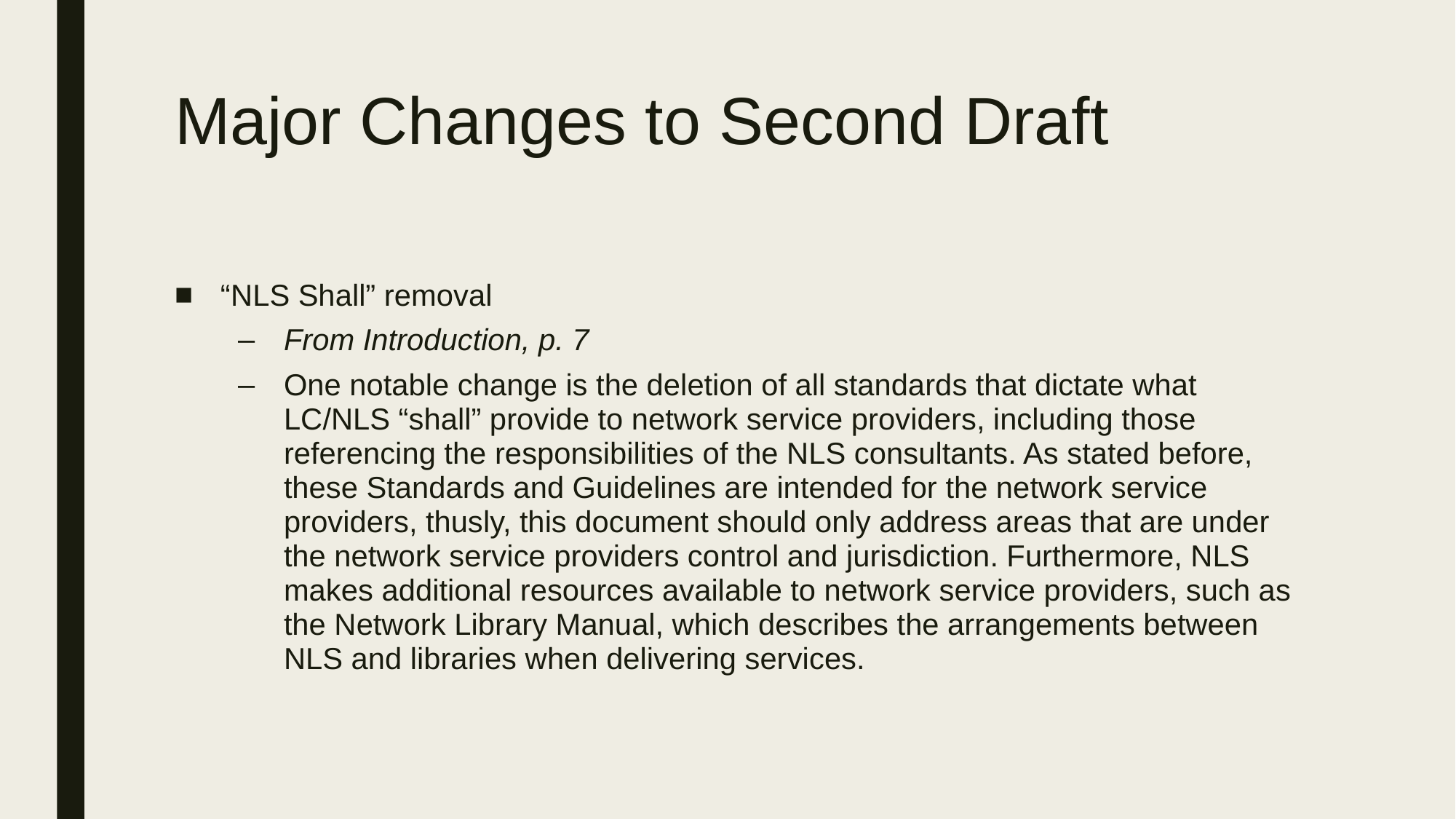

# Major Changes to Second Draft
“NLS Shall” removal
From Introduction, p. 7
One notable change is the deletion of all standards that dictate what LC/NLS “shall” provide to network service providers, including those referencing the responsibilities of the NLS consultants. As stated before, these Standards and Guidelines are intended for the network service providers, thusly, this document should only address areas that are under the network service providers control and jurisdiction. Furthermore, NLS makes additional resources available to network service providers, such as the Network Library Manual, which describes the arrangements between NLS and libraries when delivering services.